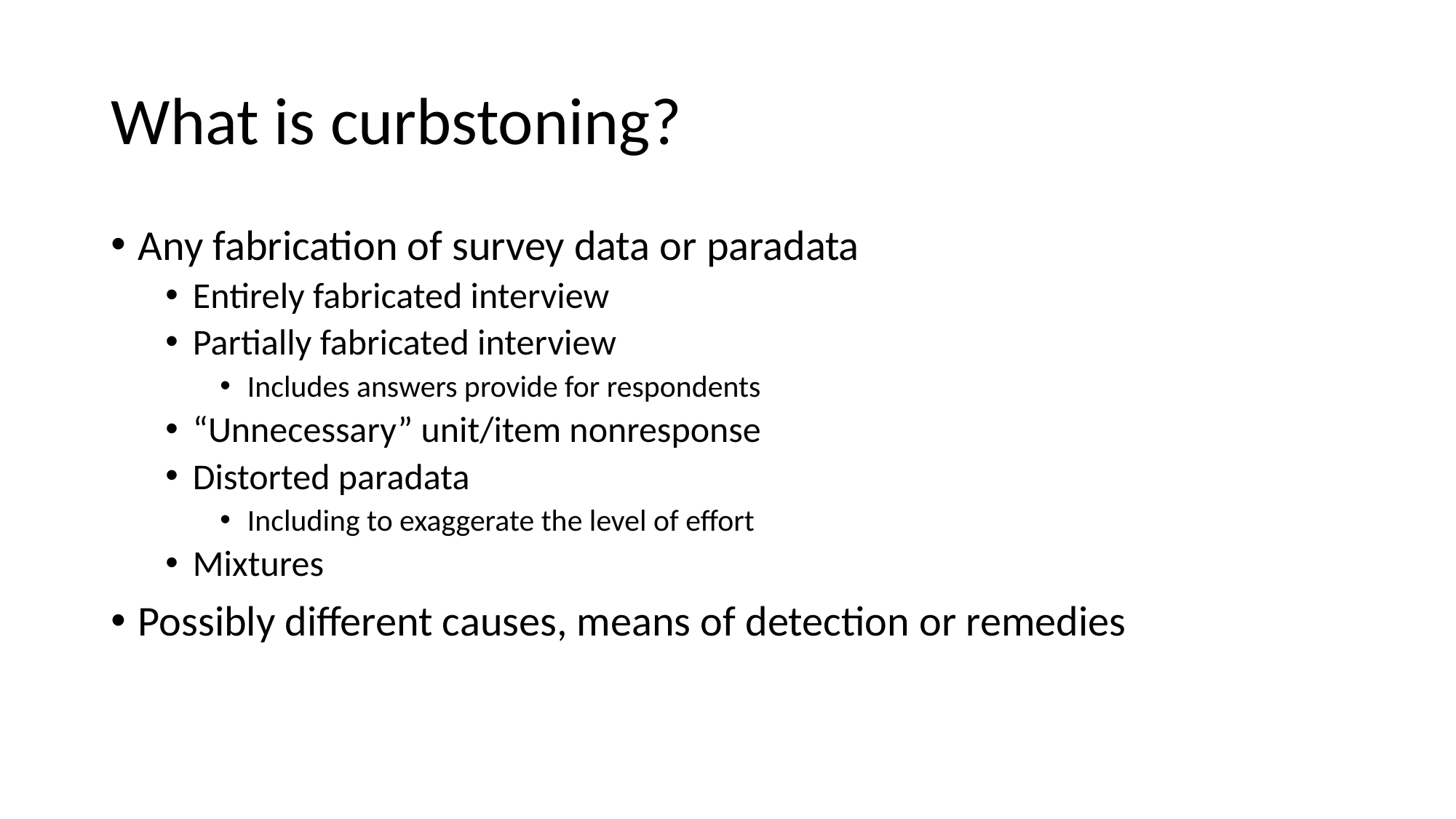

# What is curbstoning?
Any fabrication of survey data or paradata
Entirely fabricated interview
Partially fabricated interview
Includes answers provide for respondents
“Unnecessary” unit/item nonresponse
Distorted paradata
Including to exaggerate the level of effort
Mixtures
Possibly different causes, means of detection or remedies